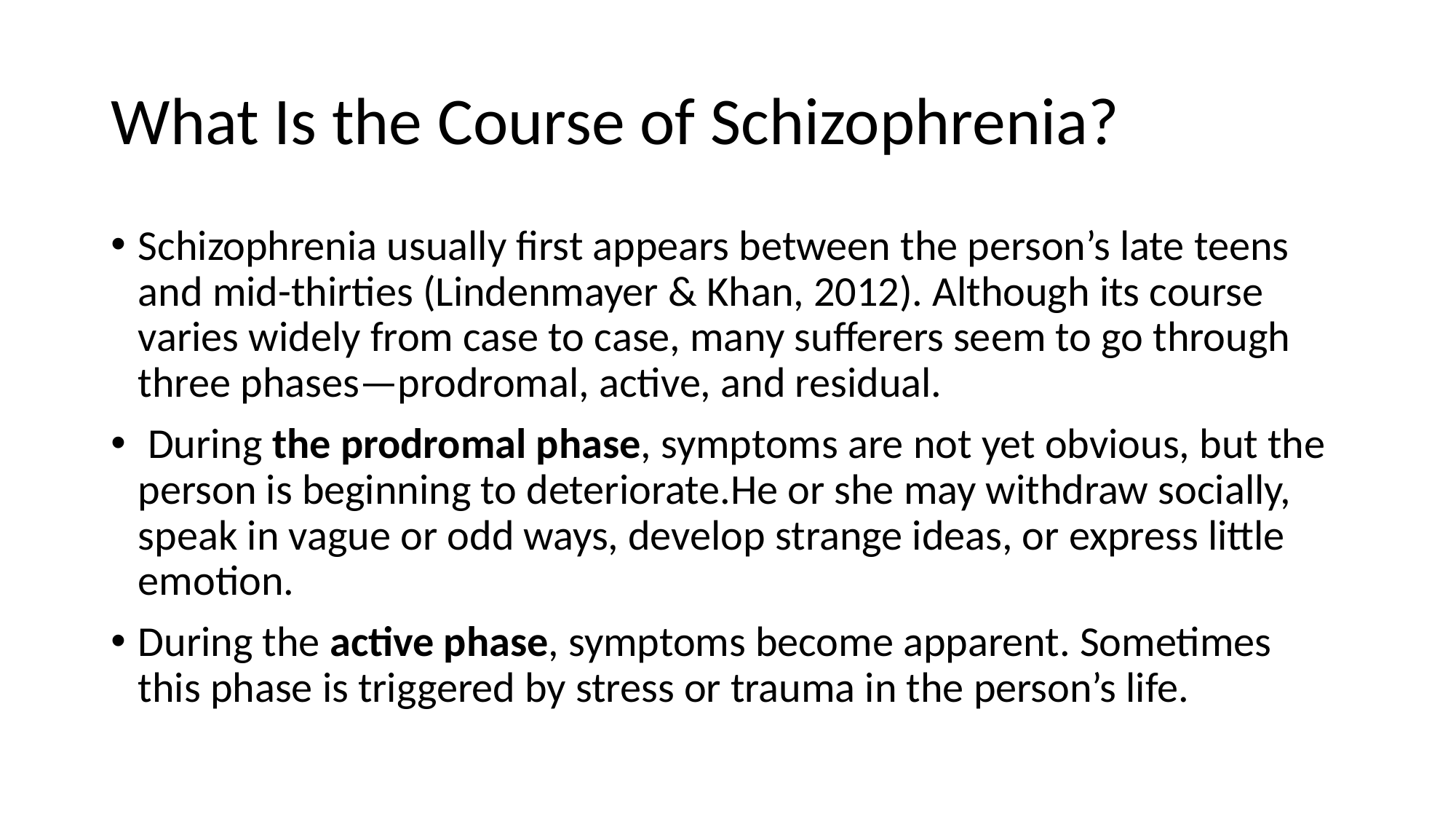

# What Is the Course of Schizophrenia?
Schizophrenia usually first appears between the person’s late teens and mid-thirties (Lindenmayer & Khan, 2012). Although its course varies widely from case to case, many sufferers seem to go through three phases—prodromal, active, and residual.
 During the prodromal phase, symptoms are not yet obvious, but the person is beginning to deteriorate.He or she may withdraw socially, speak in vague or odd ways, develop strange ideas, or express little emotion.
During the active phase, symptoms become apparent. Sometimes this phase is triggered by stress or trauma in the person’s life.